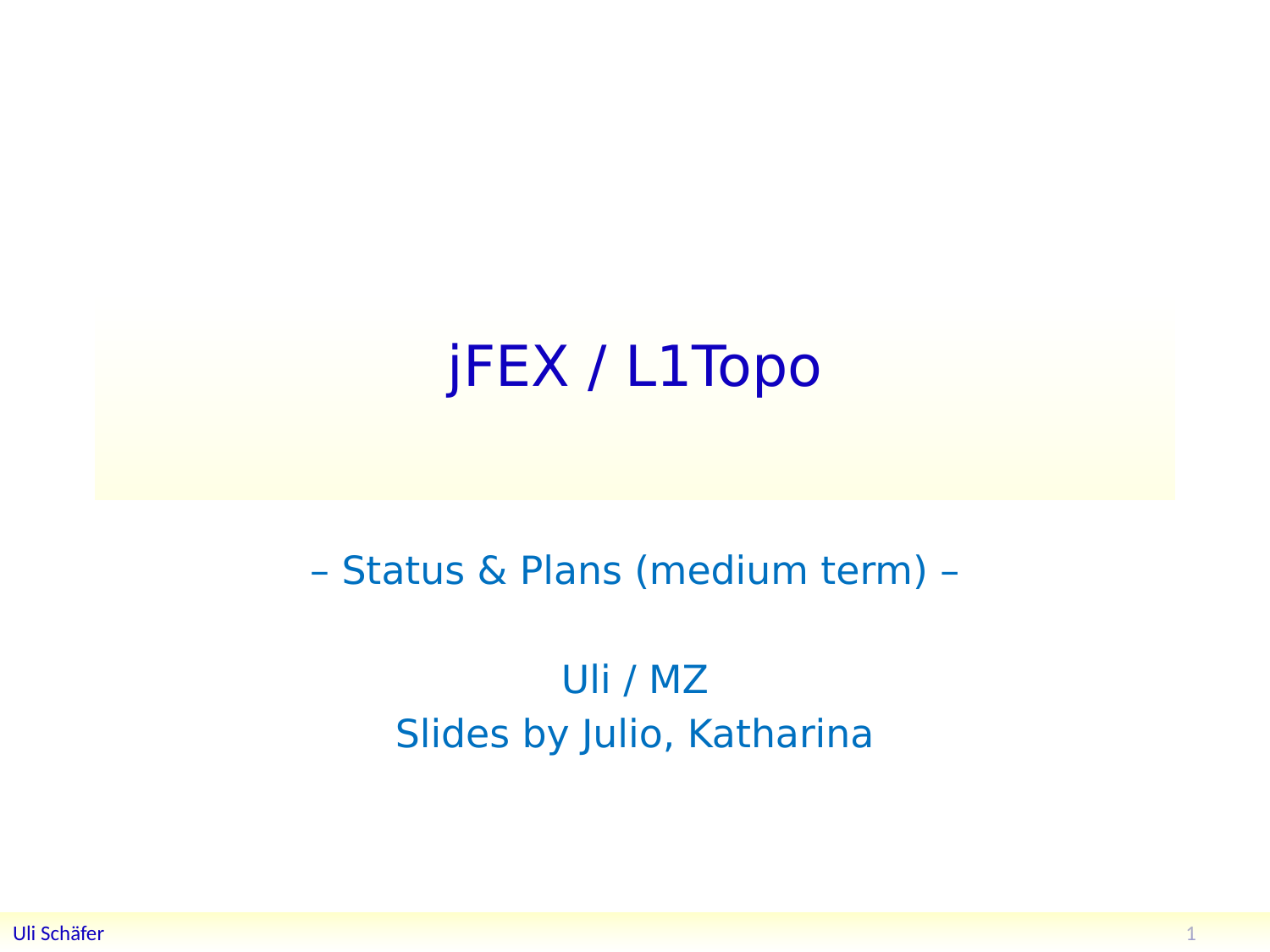

# jFEX / L1Topo
– Status & Plans (medium term) –

Uli / MZ
Slides by Julio, Katharina
1
Uli Schäfer